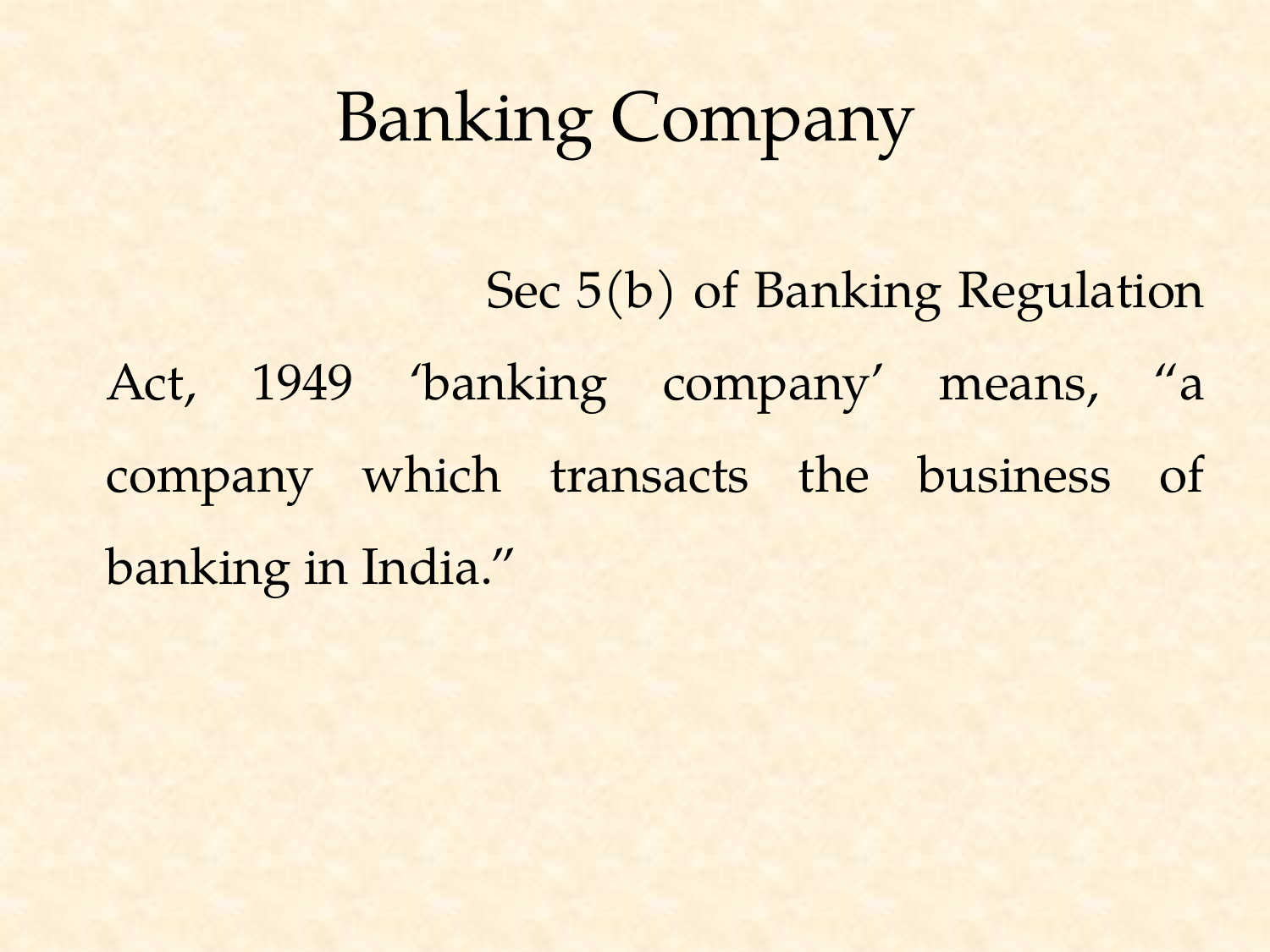

# Banking Company
				Sec 5(b) of Banking Regulation Act, 1949 ‘banking company’ means, “a company which transacts the business of banking in India.”